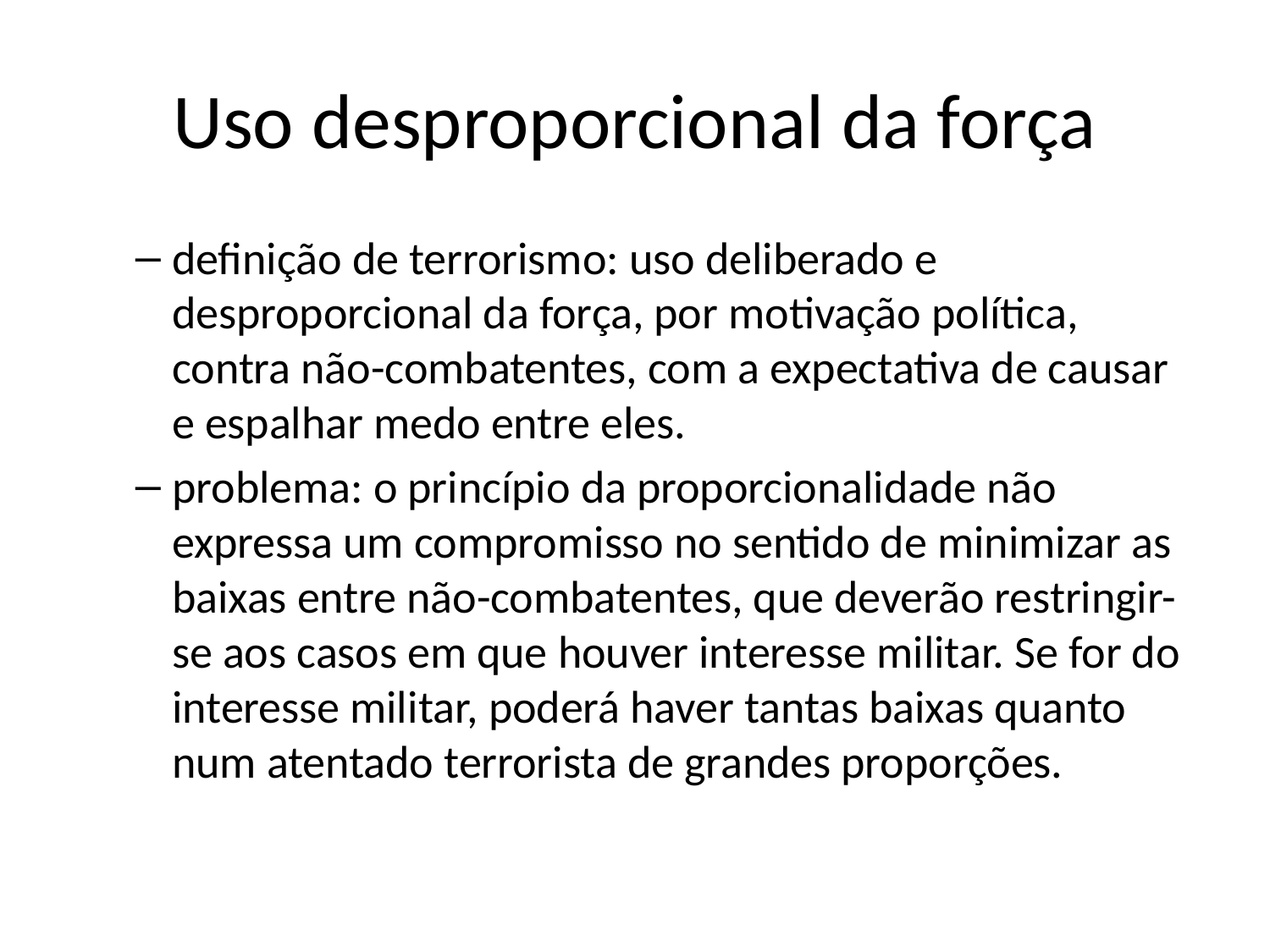

# Uso desproporcional da força
definição de terrorismo: uso deliberado e desproporcional da força, por motivação política, contra não-combatentes, com a expectativa de causar e espalhar medo entre eles.
problema: o princípio da proporcionalidade não expressa um compromisso no sentido de minimizar as baixas entre não-combatentes, que deverão restringir-se aos casos em que houver interesse militar. Se for do interesse militar, poderá haver tantas baixas quanto num atentado terrorista de grandes proporções.